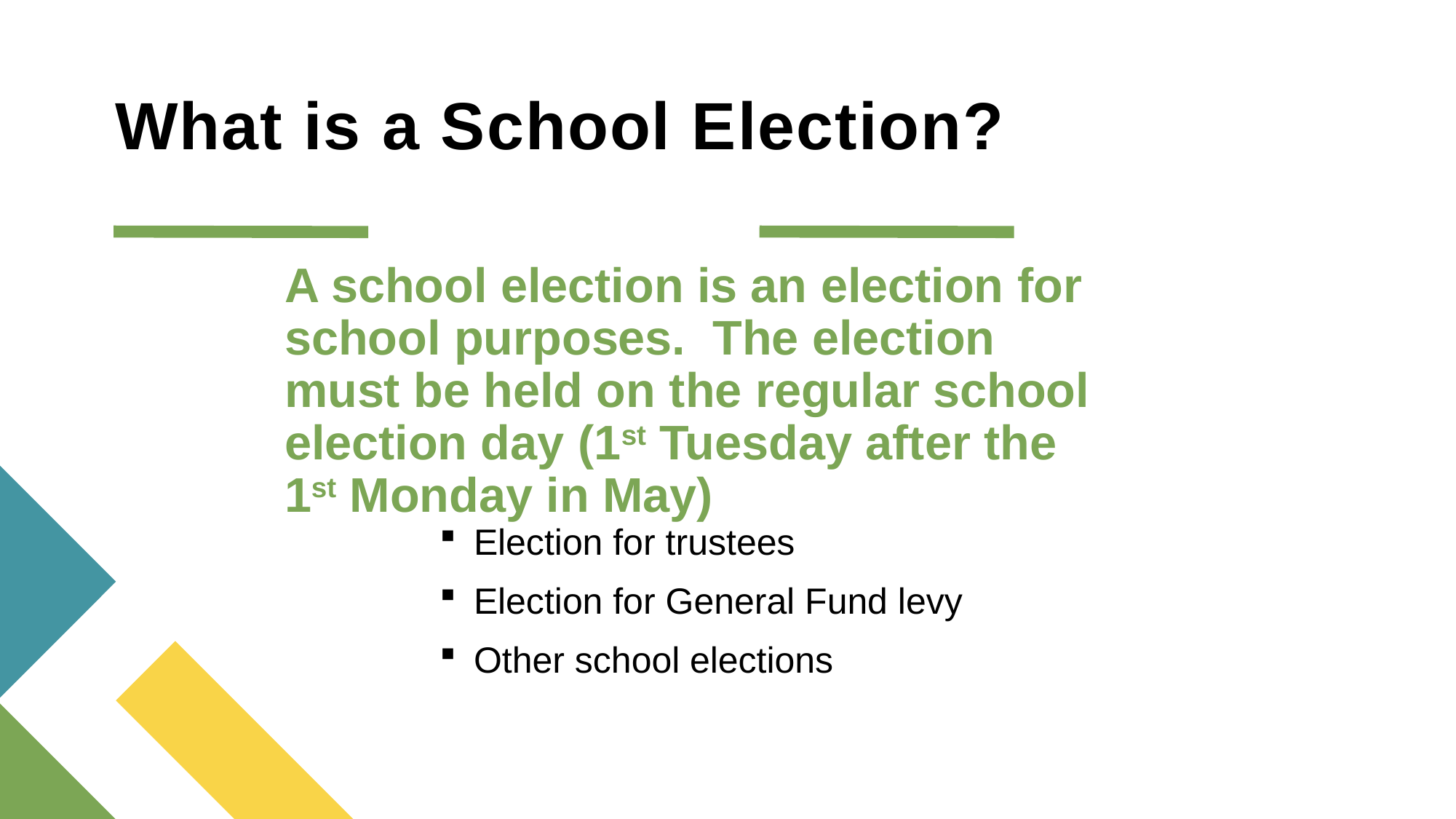

# What is a School Election?
A school election is an election for school purposes.  The election must be held on the regular school election day (1st Tuesday after the 1st Monday in May)
Election for trustees
Election for General Fund levy
Other school elections